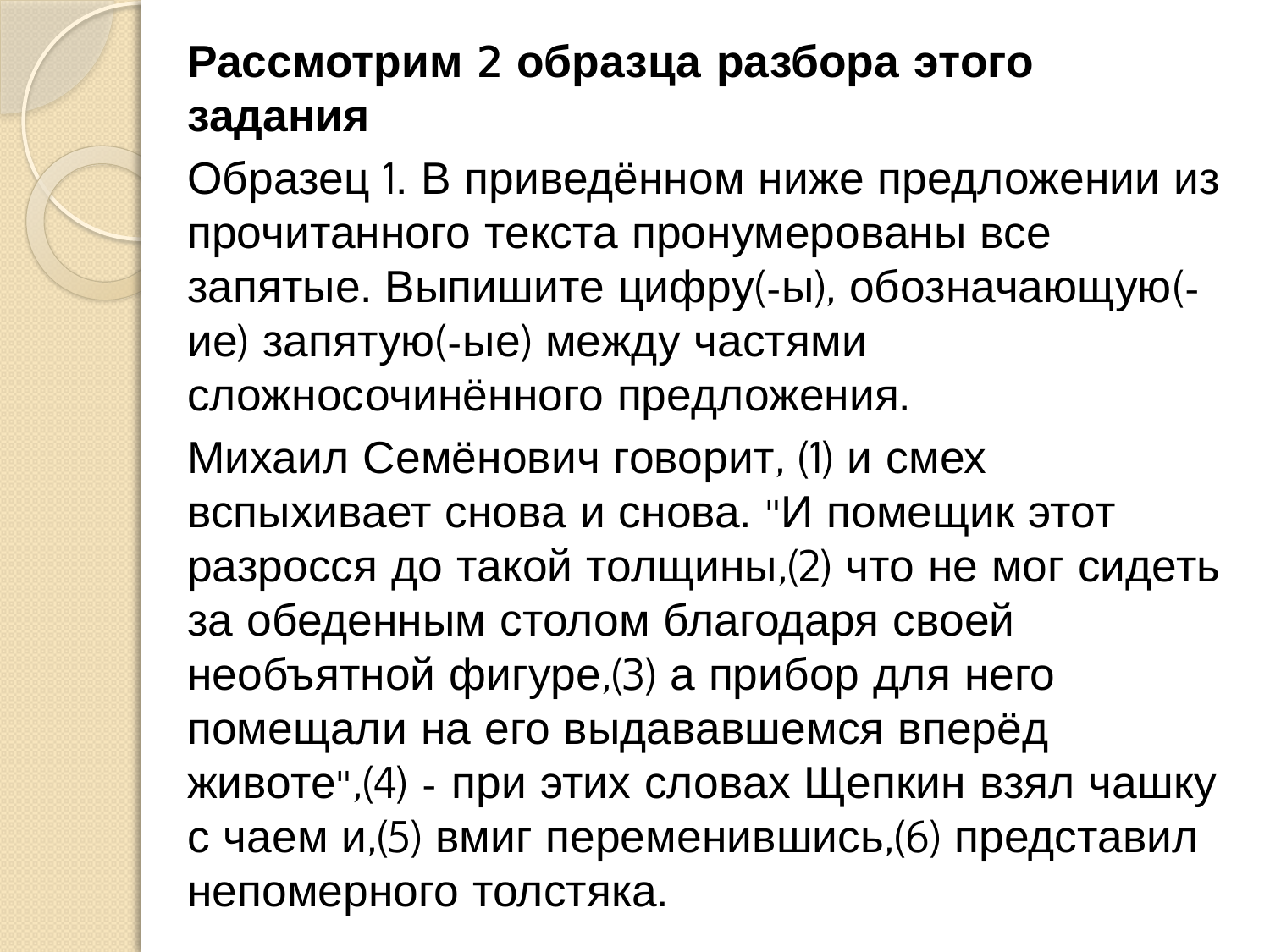

Рассмотрим 2 образца разбора этого задания
Образец 1. В приведённом ниже предложении из прочитанного текста пронумерованы все запятые. Выпишите цифру(-ы), обозначающую(-ие) запятую(-ые) между частями сложносочинённого предложения.
Михаил Семёнович говорит, (1) и смех вспыхивает снова и снова. "И помещик этот разросся до такой толщины,(2) что не мог сидеть за обеденным столом благодаря своей необъятной фигуре,(3) а прибор для него помещали на его выдававшемся вперёд животе",(4) - при этих словах Щепкин взял чашку с чаем и,(5) вмиг переменившись,(6) представил непомерного толстяка.